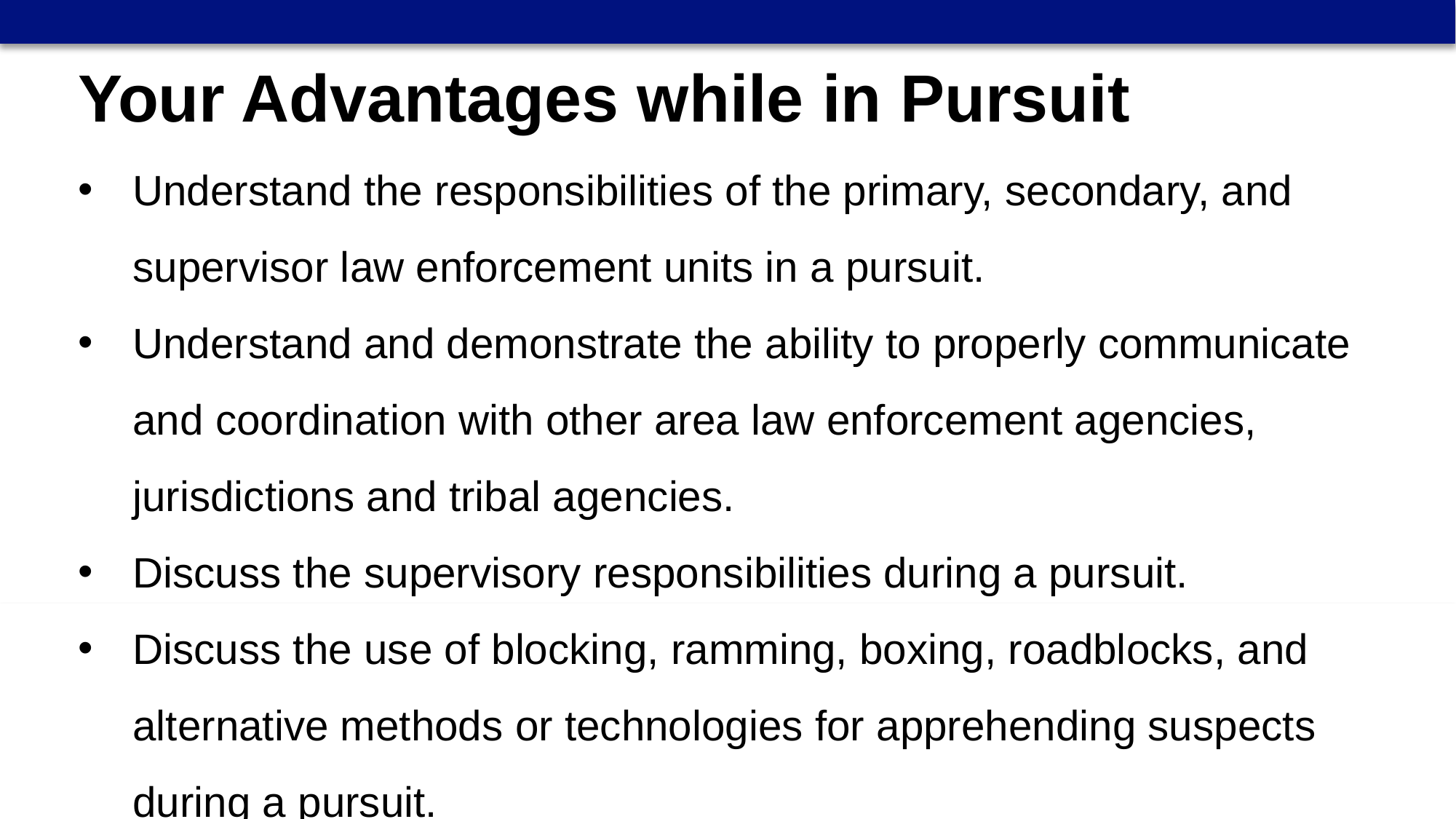

Your Advantages while in Pursuit
Understand the responsibilities of the primary, secondary, and supervisor law enforcement units in a pursuit.
Understand and demonstrate the ability to properly communicate and coordination with other area law enforcement agencies, jurisdictions and tribal agencies.
Discuss the supervisory responsibilities during a pursuit.
Discuss the use of blocking, ramming, boxing, roadblocks, and alternative methods or technologies for apprehending suspects during a pursuit.